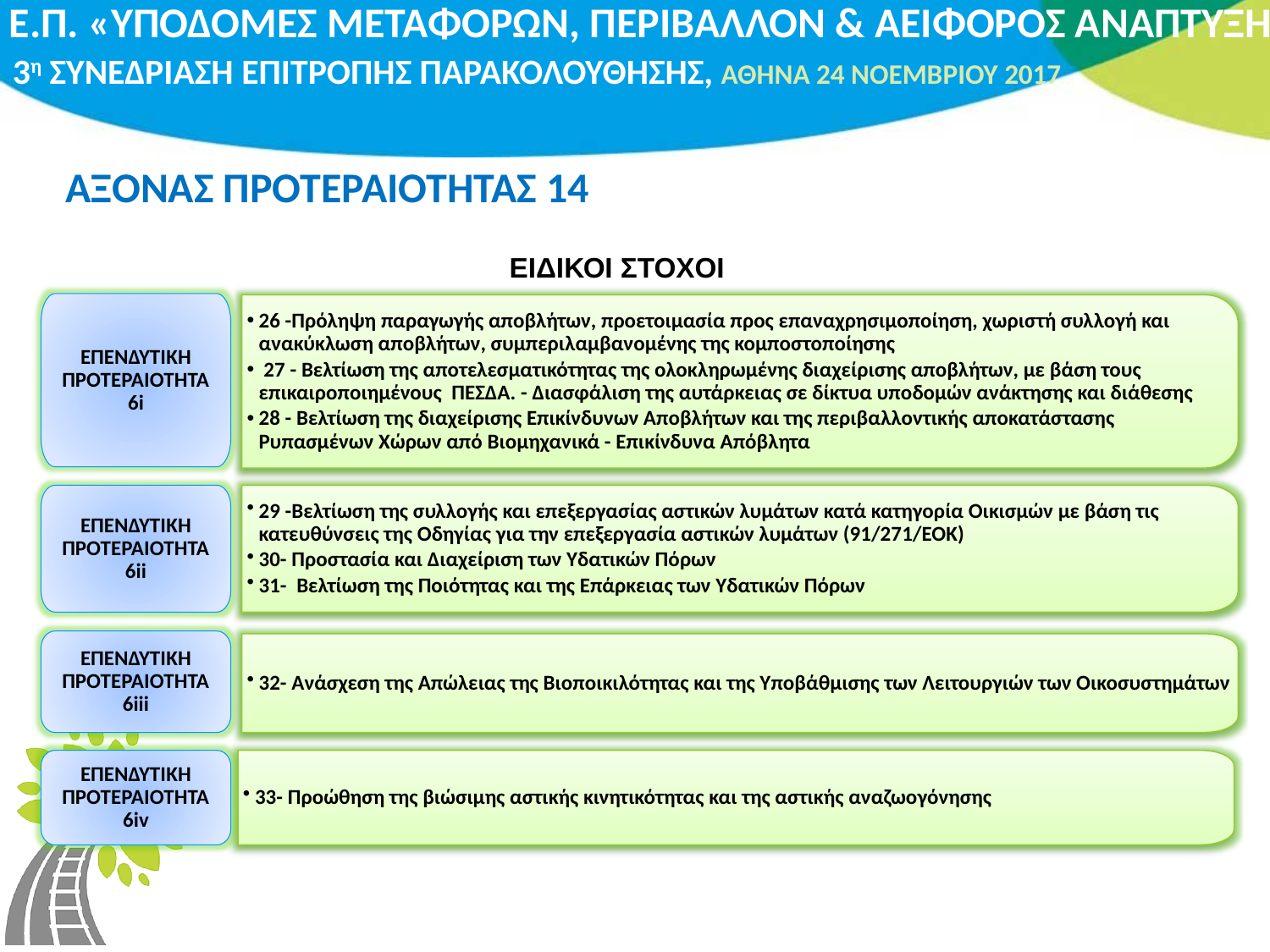

# ΑΞΟΝΑΣ ΠΡΟΤΕΡΑΙΟΤΗΤΑΣ 14
ΕΙΔΙΚΟΙ ΣΤΟΧΟΙ
ΕΠΕΝΔΥΤΙΚΗ ΠΡΟΤΕΡΑΙΟΤΗΤΑ 6i
26 -Πρόληψη παραγωγής αποβλήτων, προετοιμασία προς επαναχρησιμοποίηση, χωριστή συλλογή και ανακύκλωση αποβλήτων, συμπεριλαμβανομένης της κομποστοποίησης
 27 - Βελτίωση της αποτελεσματικότητας της ολοκληρωμένης διαχείρισης αποβλήτων, με βάση τους επικαιροποιημένους  ΠΕΣΔΑ. - Διασφάλιση της αυτάρκειας σε δίκτυα υποδομών ανάκτησης και διάθεσης
28 - Βελτίωση της διαχείρισης Επικίνδυνων Αποβλήτων και της περιβαλλοντικής αποκατάστασης Ρυπασμένων Χώρων από Βιομηχανικά - Επικίνδυνα Απόβλητα
ΕΠΕΝΔΥΤΙΚΗ ΠΡΟΤΕΡΑΙΟΤΗΤΑ 6ii
29 -Βελτίωση της συλλογής και επεξεργασίας αστικών λυμάτων κατά κατηγορία Οικισμών με βάση τις κατευθύνσεις της Οδηγίας για την επεξεργασία αστικών λυμάτων (91/271/ΕΟΚ)
30- Προστασία και Διαχείριση των Υδατικών Πόρων
31-  Βελτίωση της Ποιότητας και της Επάρκειας των Υδατικών Πόρων
ΕΠΕΝΔΥΤΙΚΗ ΠΡΟΤΕΡΑΙΟΤΗΤΑ 6iii
32- Ανάσχεση της Απώλειας της Βιοποικιλότητας και της Υποβάθμισης των Λειτουργιών των Οικοσυστημάτων
ΕΠΕΝΔΥΤΙΚΗ ΠΡΟΤΕΡΑΙΟΤΗΤΑ 6iv
33- Προώθηση της βιώσιμης αστικής κινητικότητας και της αστικής αναζωογόνησης